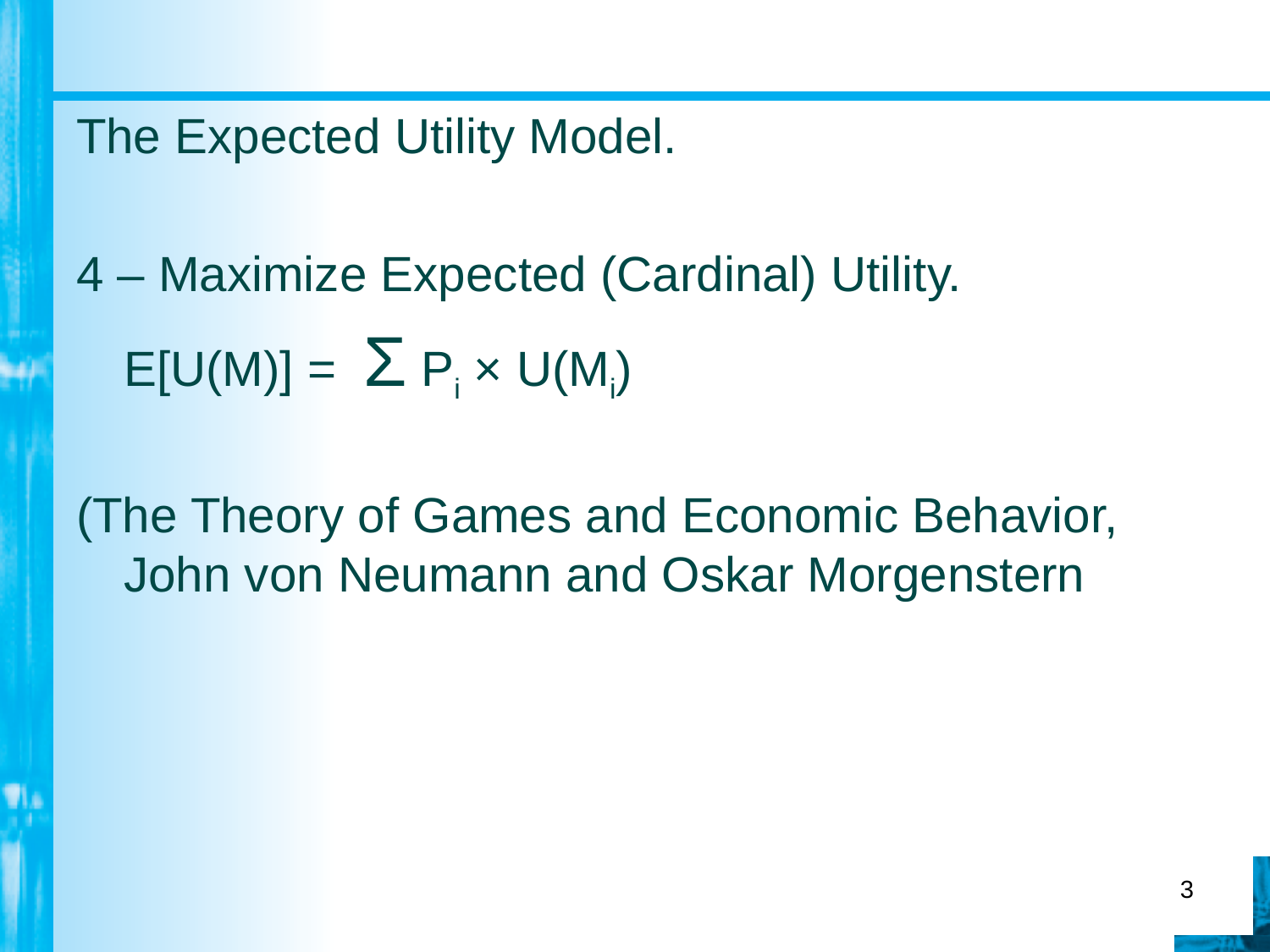

The Expected Utility Model.

4 – Maximize Expected (Cardinal) Utility.
	E[U(M)] =  Σ Pi × U(Mi)

(The Theory of Games and Economic Behavior, John von Neumann and Oskar Morgenstern

3